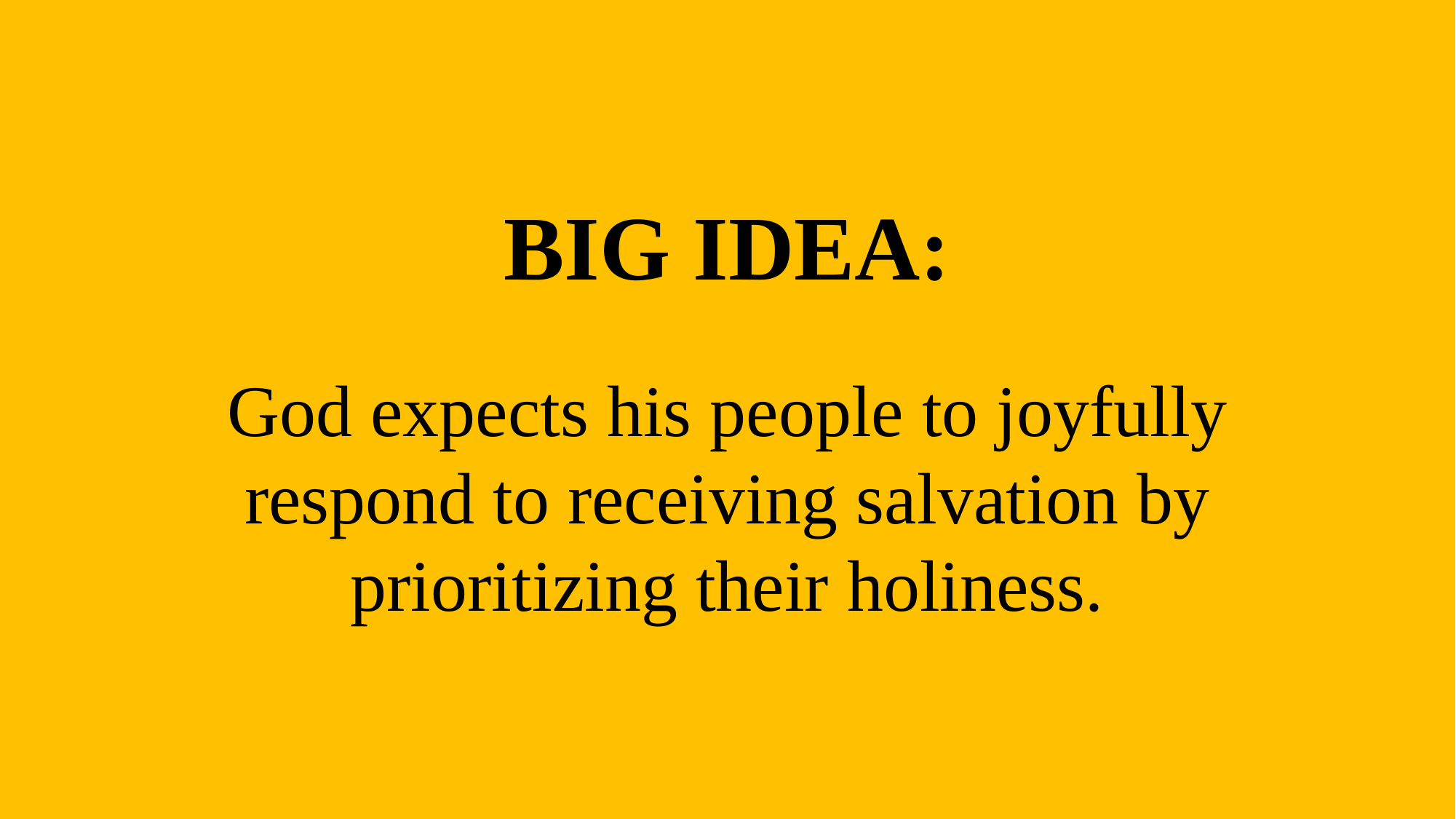

BIG IDEA:

God expects his people to joyfully respond to receiving salvation by prioritizing their holiness.